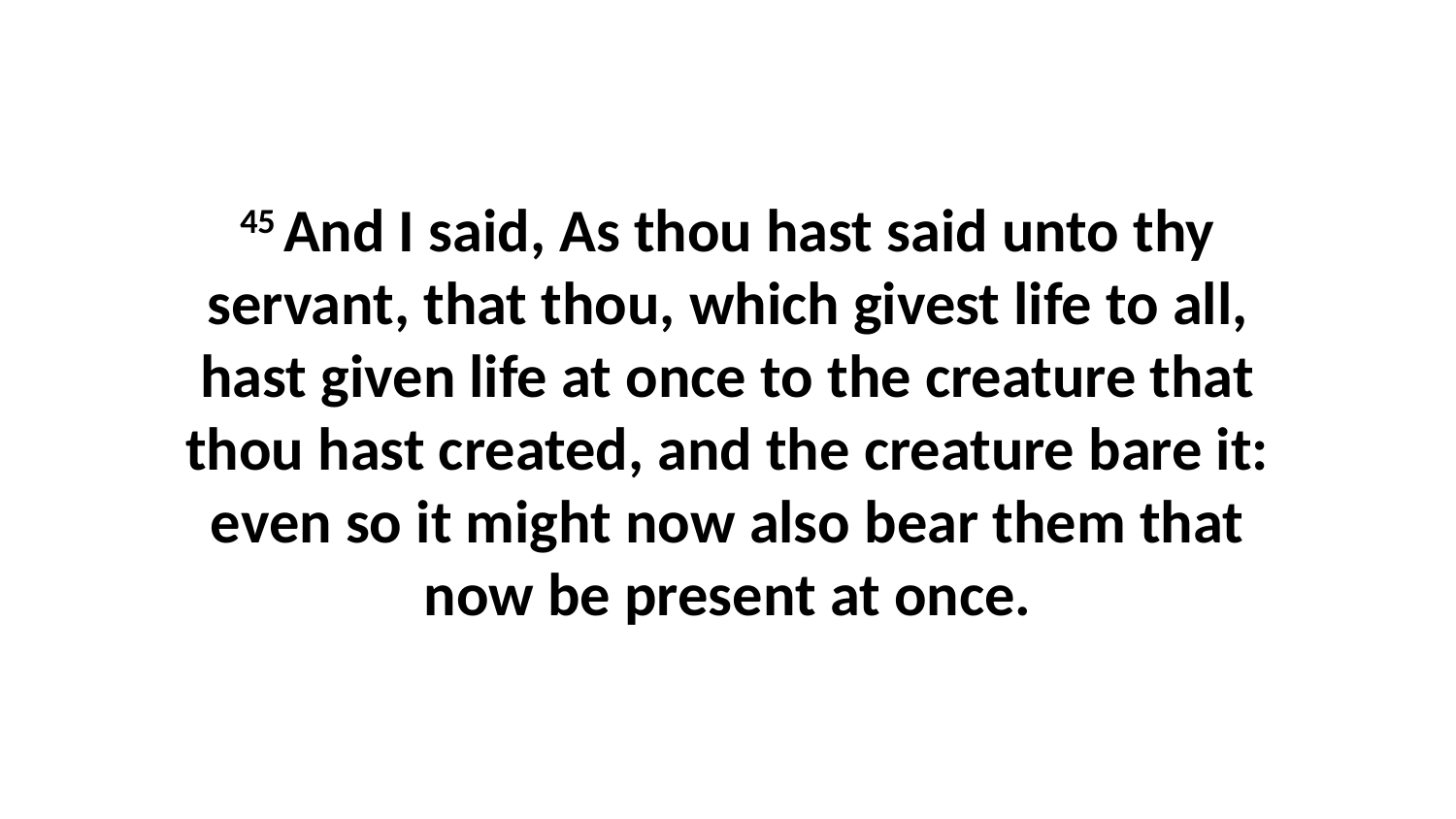

45 And I said, As thou hast said unto thy servant, that thou, which givest life to all, hast given life at once to the creature that thou hast created, and the creature bare it: even so it might now also bear them that now be present at once.